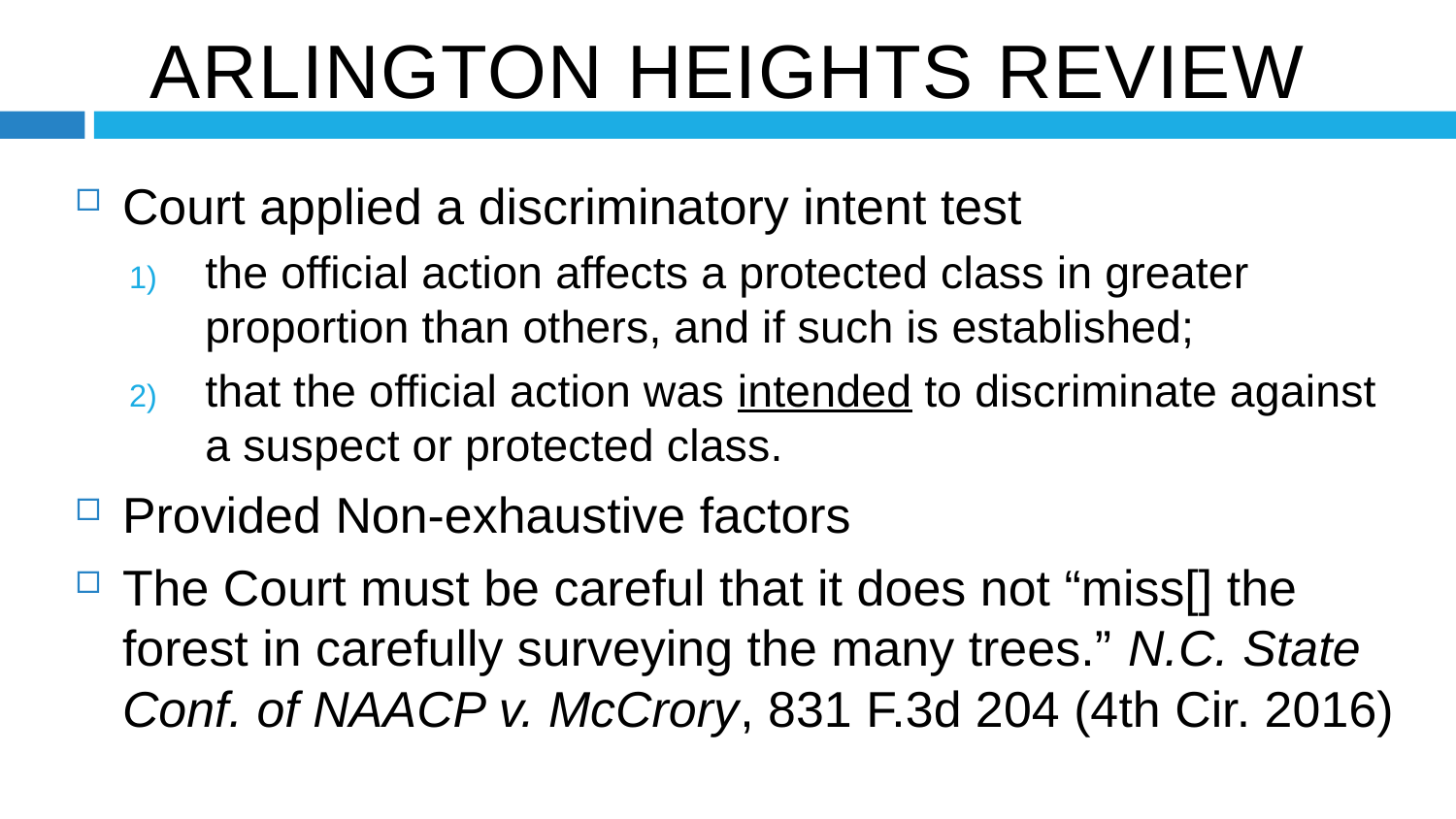

Arlington Heights REview

Court applied a discriminatory intent test
the official action affects a protected class in greater proportion than others, and if such is established;
that the official action was intended to discriminate against  a suspect or protected class.
Provided Non-exhaustive factors
The Court must be careful that it does not “miss[] the forest in carefully surveying the many trees.” N.C. State Conf. of NAACP v. McCrory, 831 F.3d 204 (4th Cir. 2016)